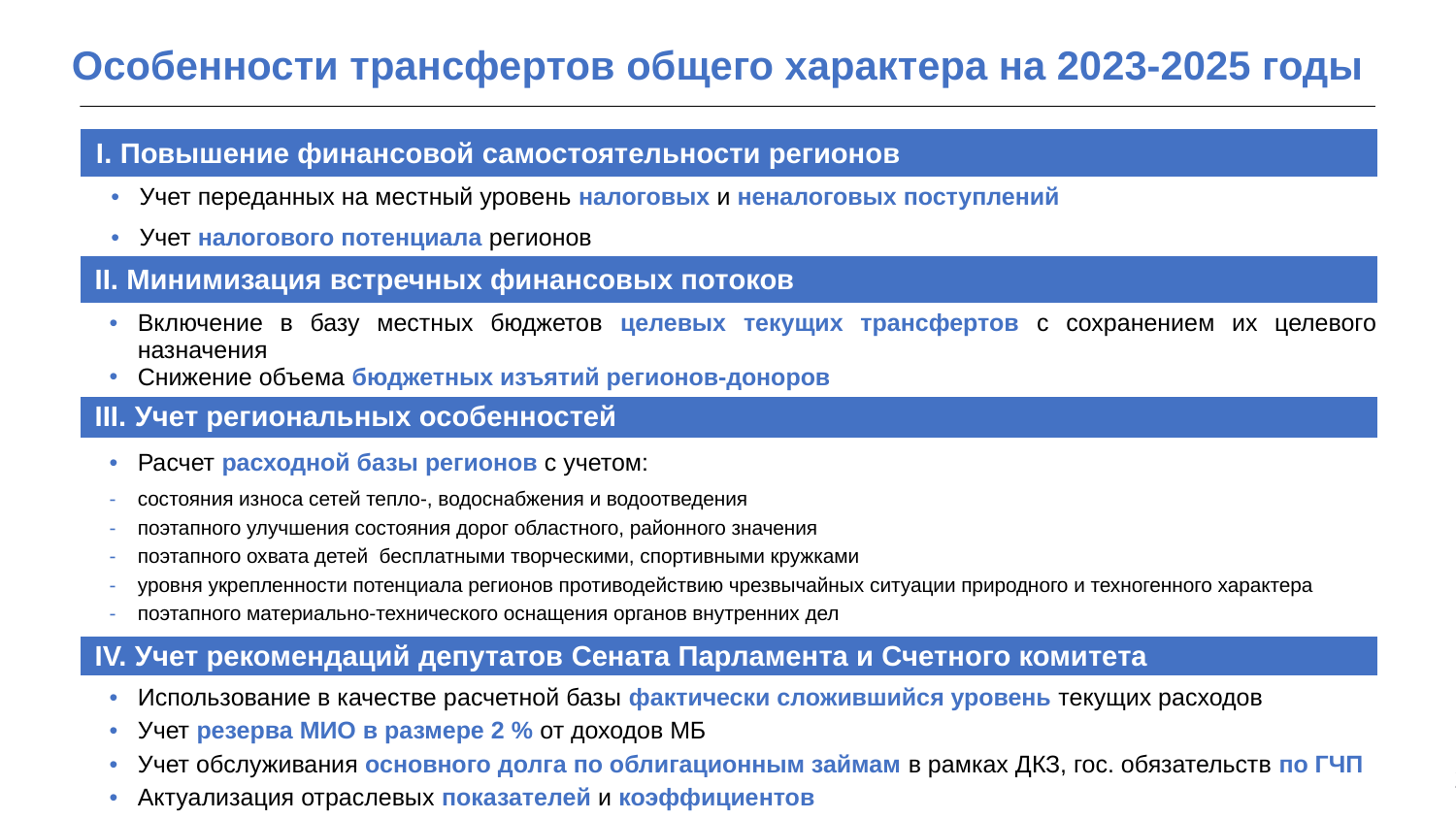

Особенности трансфертов общего характера на 2023-2025 годы
| I. Повышение финансовой самостоятельности регионов |
| --- |
| Учет переданных на местный уровень налоговых и неналоговых поступлений Учет налогового потенциала регионов |
| II. Минимизация встречных финансовых потоков |
| Включение в базу местных бюджетов целевых текущих трансфертов с сохранением их целевого назначения Снижение объема бюджетных изъятий регионов-доноров |
| III. Учет региональных особенностей |
| Расчет расходной базы регионов с учетом: состояния износа сетей тепло-, водоснабжения и водоотведения поэтапного улучшения состояния дорог областного, районного значения поэтапного охвата детей бесплатными творческими, спортивными кружками уровня укрепленности потенциала регионов противодействию чрезвычайных ситуации природного и техногенного характера поэтапного материально-технического оснащения органов внутренних дел |
| IV. Учет рекомендаций депутатов Сената Парламента и Счетного комитета |
| Использование в качестве расчетной базы фактически сложившийся уровень текущих расходов Учет резерва МИО в размере 2 % от доходов МБ Учет обслуживания основного долга по облигационным займам в рамках ДКЗ, гос. обязательств по ГЧП Актуализация отраслевых показателей и коэффициентов |